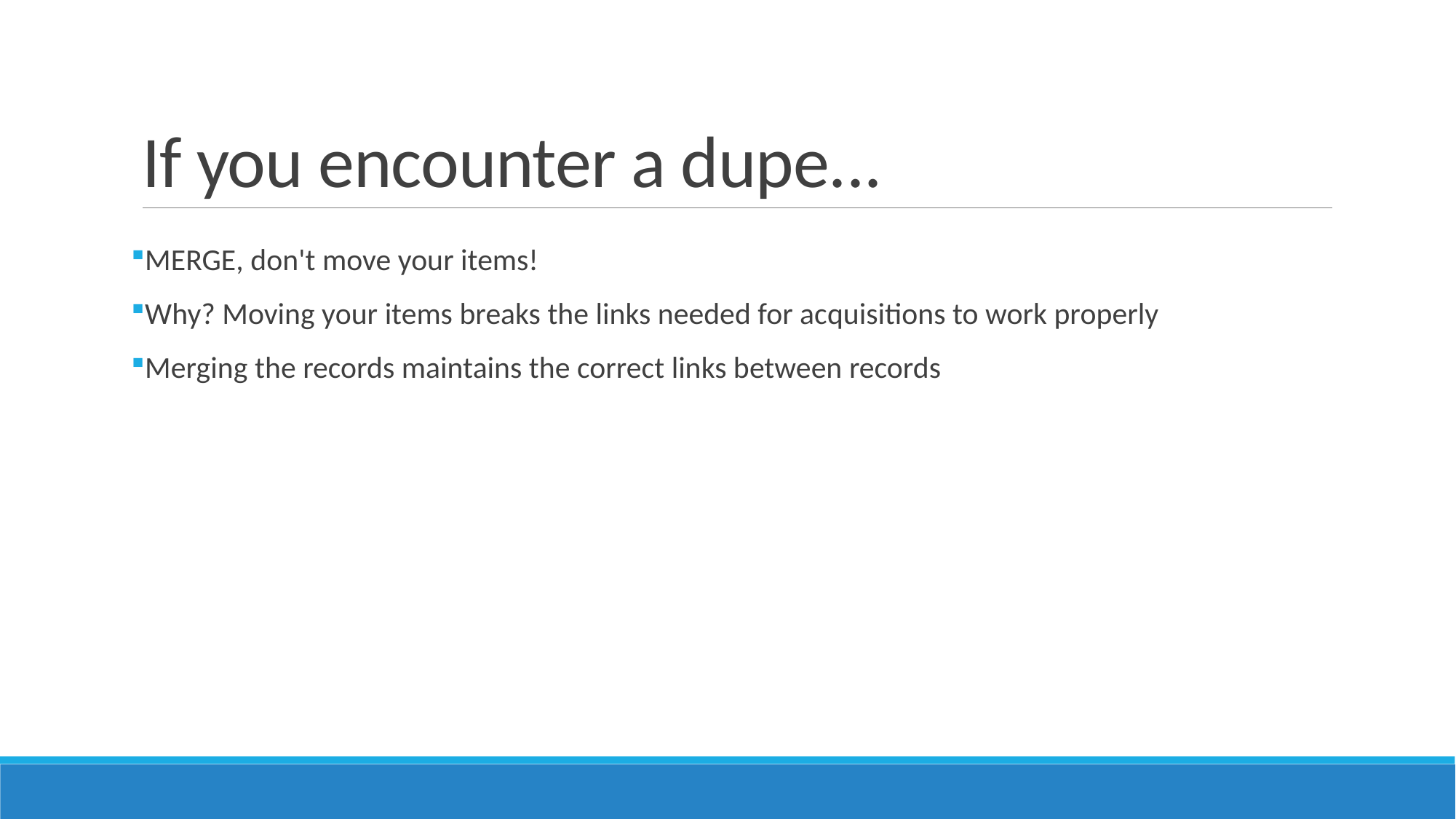

# If you encounter a dupe...
MERGE, don't move your items!
Why? Moving your items breaks the links needed for acquisitions to work properly
Merging the records maintains the correct links between records